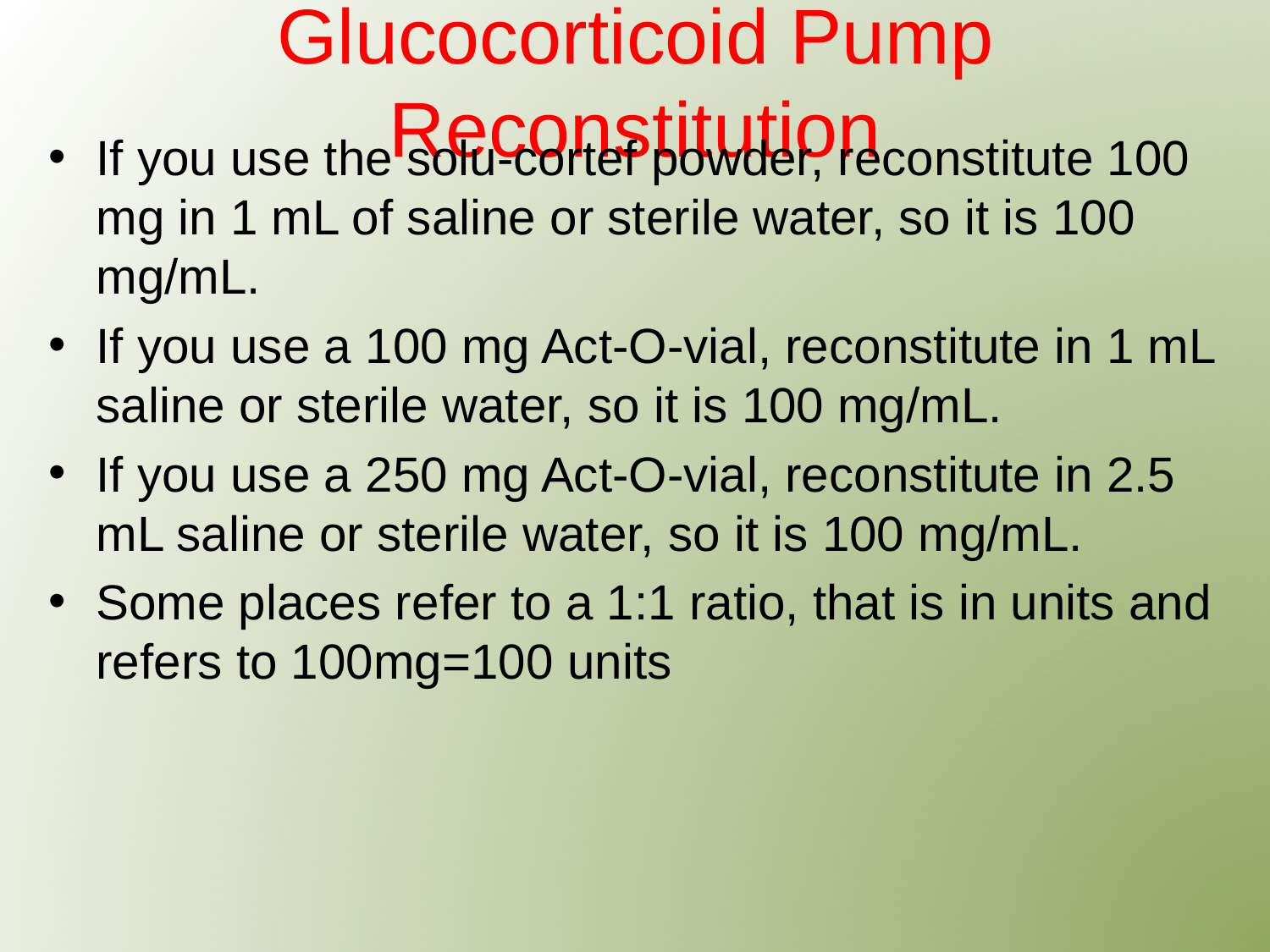

# Glucocorticoid Pump Reconstitution
If you use the solu-cortef powder, reconstitute 100 mg in 1 mL of saline or sterile water, so it is 100 mg/mL.
If you use a 100 mg Act-O-vial, reconstitute in 1 mL saline or sterile water, so it is 100 mg/mL.
If you use a 250 mg Act-O-vial, reconstitute in 2.5 mL saline or sterile water, so it is 100 mg/mL.
Some places refer to a 1:1 ratio, that is in units and refers to 100mg=100 units